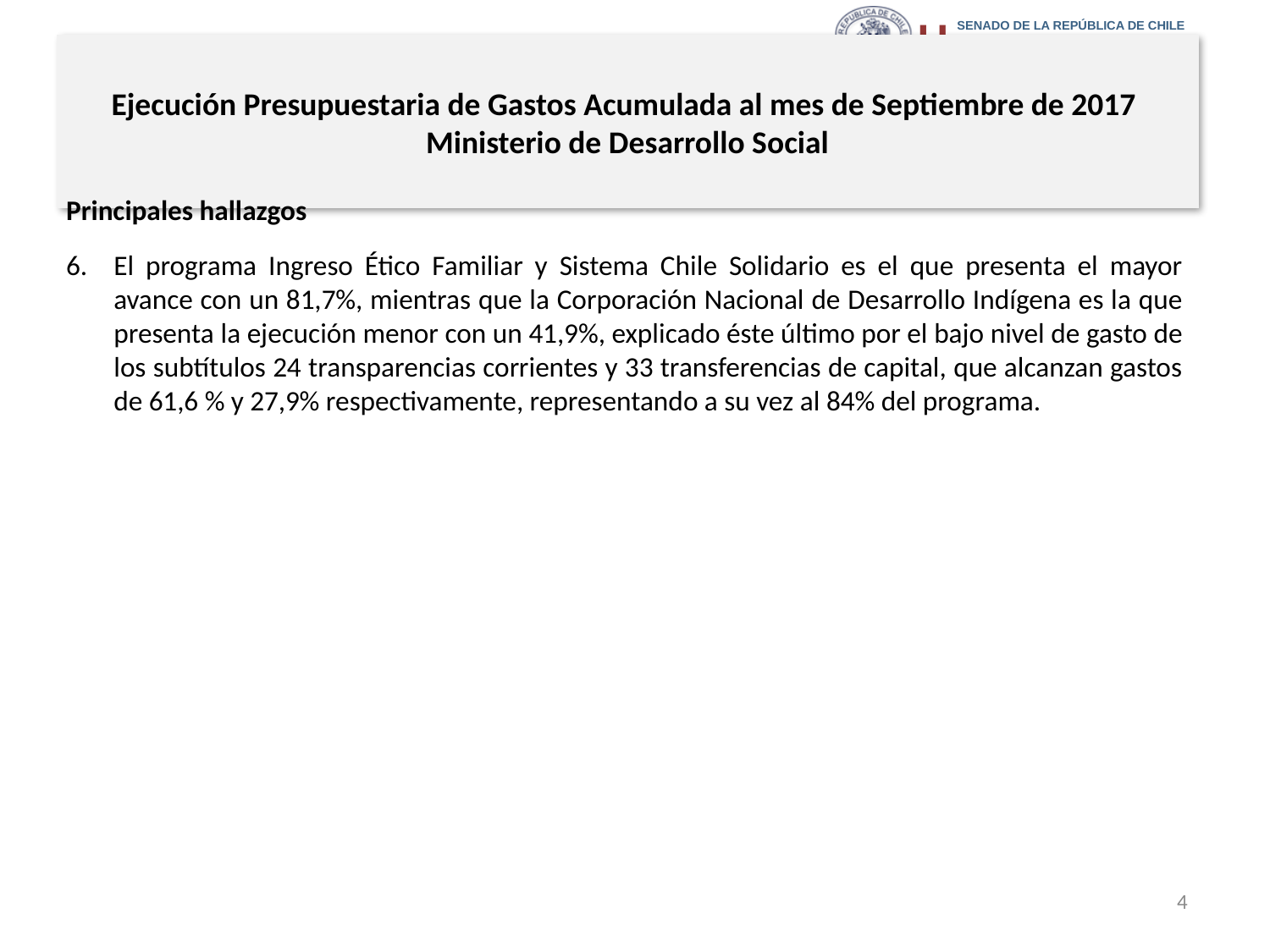

# Ejecución Presupuestaria de Gastos Acumulada al mes de Septiembre de 2017 Ministerio de Desarrollo Social
Principales hallazgos
El programa Ingreso Ético Familiar y Sistema Chile Solidario es el que presenta el mayor avance con un 81,7%, mientras que la Corporación Nacional de Desarrollo Indígena es la que presenta la ejecución menor con un 41,9%, explicado éste último por el bajo nivel de gasto de los subtítulos 24 transparencias corrientes y 33 transferencias de capital, que alcanzan gastos de 61,6 % y 27,9% respectivamente, representando a su vez al 84% del programa.
4